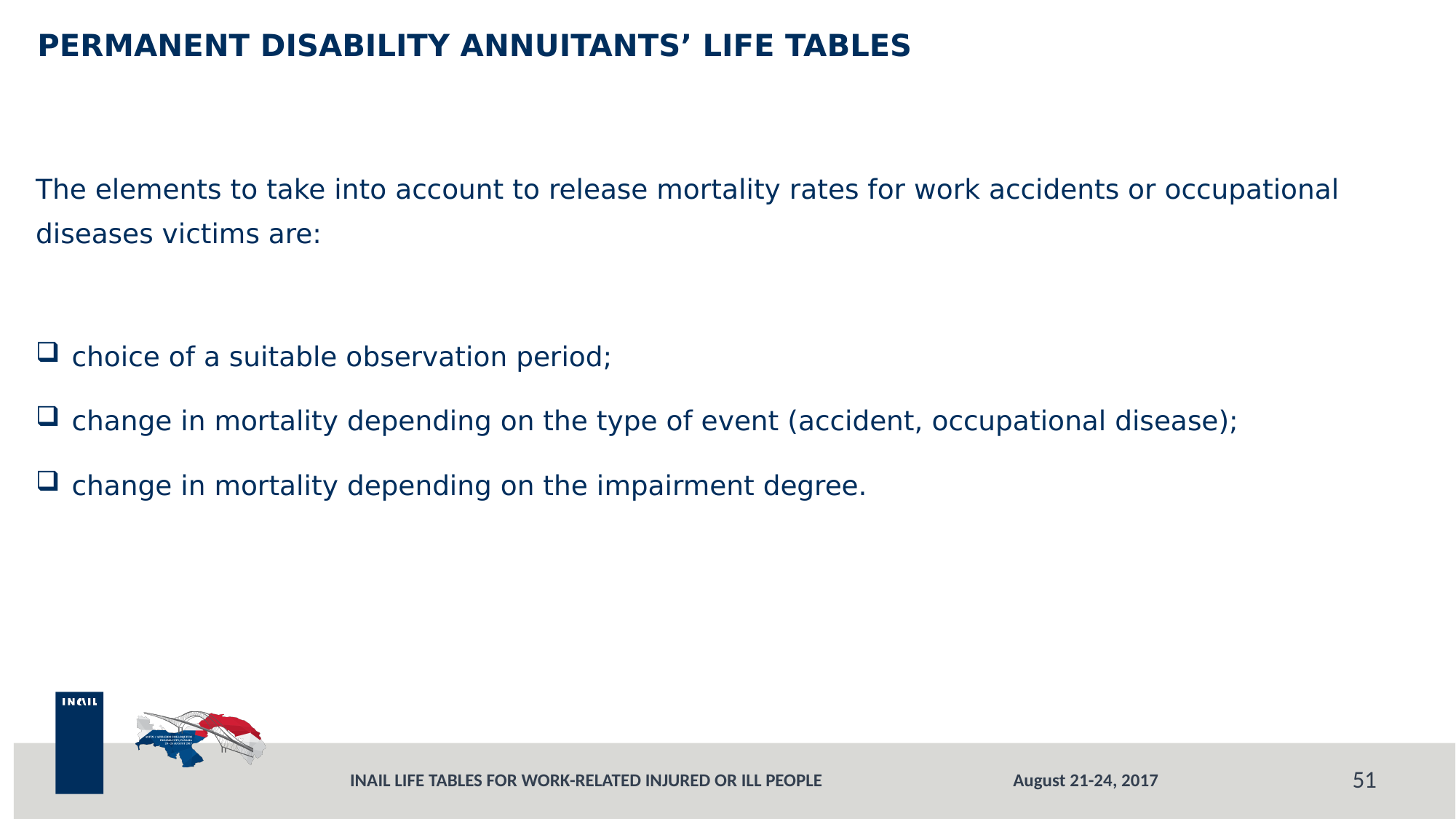

# PERMANENT DISABILITY ANNUITANTS’ LIFE TABLES

The elements to take into account to release mortality rates for work accidents or occupational diseases victims are:

 choice of a suitable observation period;
 change in mortality depending on the type of event (accident, occupational disease);
 change in mortality depending on the impairment degree.

51
August 21-24, 2017
INAIL LIFE TABLES FOR WORK-RELATED INJURED OR ILL PEOPLE